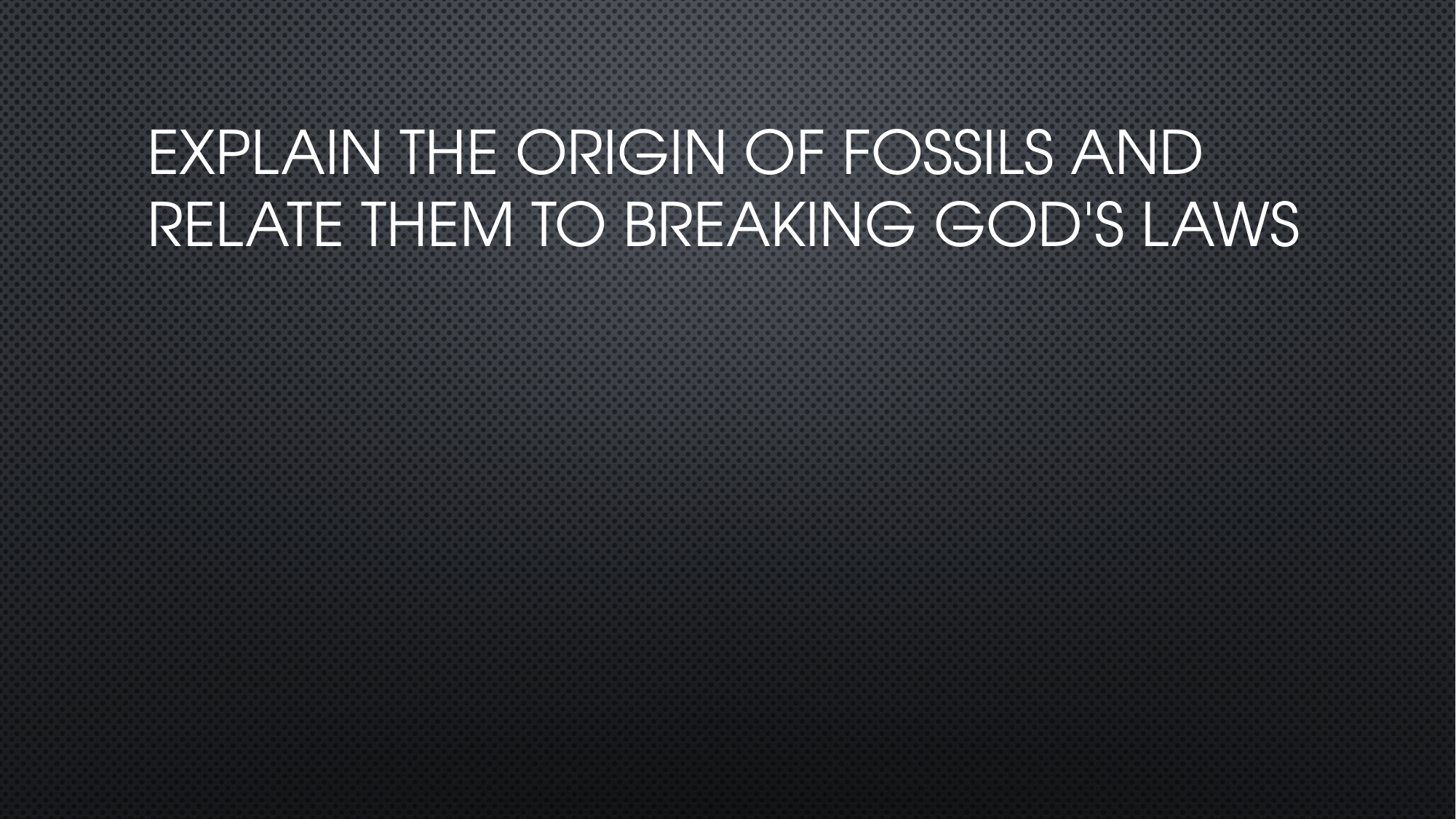

# Explain the origin of fossils and relate them to breaking God's Laws